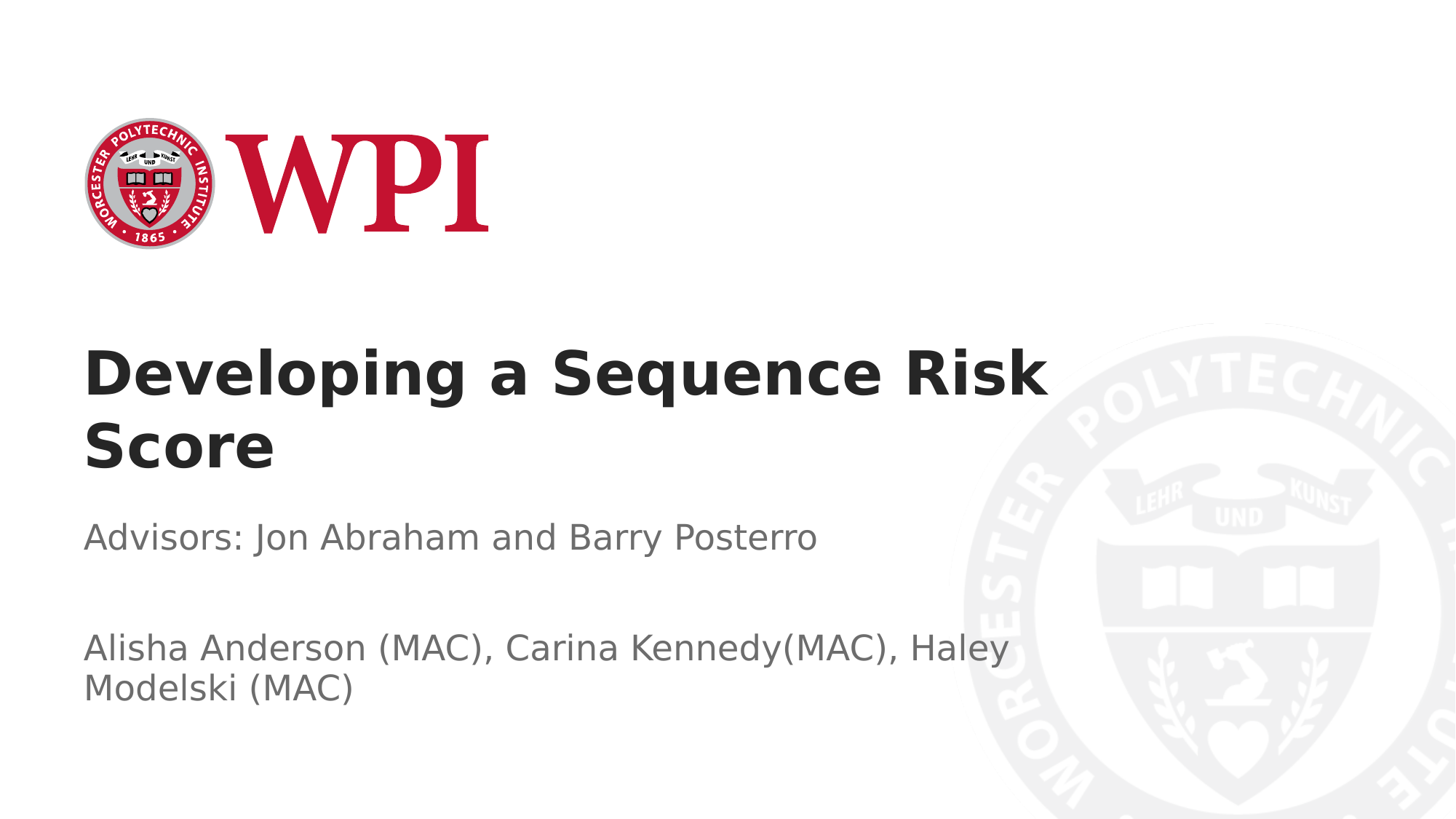

# Developing a Sequence Risk Score
Advisors: Jon Abraham and Barry Posterro

Alisha Anderson (MAC), Carina Kennedy(MAC), Haley Modelski (MAC)